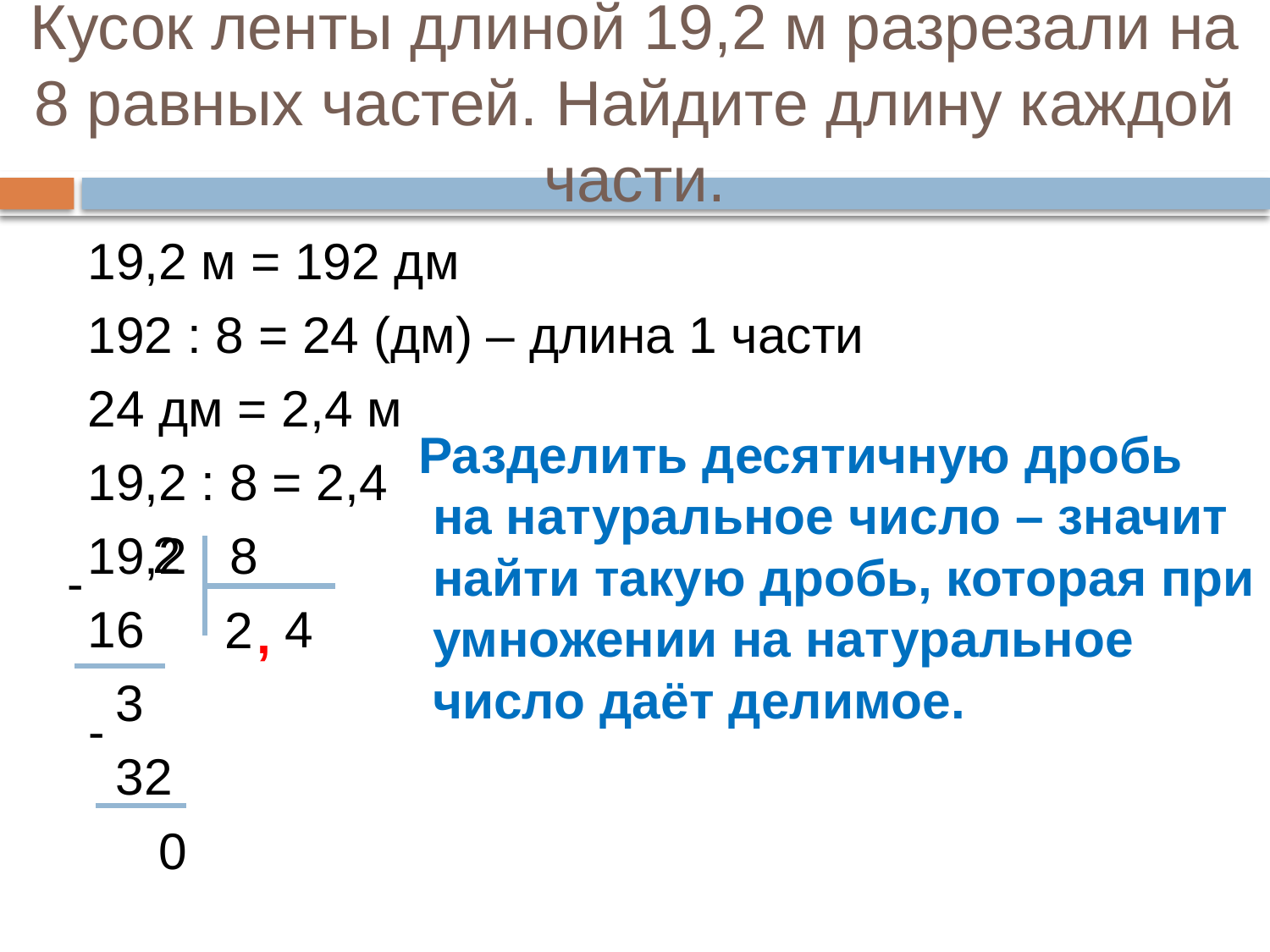

# Кусок ленты длиной 19,2 м разрезали на 8 равных частей. Найдите длину каждой части.
19,2 м = 192 дм
192 : 8 = 24 (дм) – длина 1 части
24 дм = 2,4 м
19,2 : 8 = 2,4
19,2   8
16
  3
  32
     0
Разделить десятичную дробь
 на натуральное число – значит
 найти такую дробь, которая при
 умножении на натуральное
 число даёт делимое.
2
-
4
2
,
-